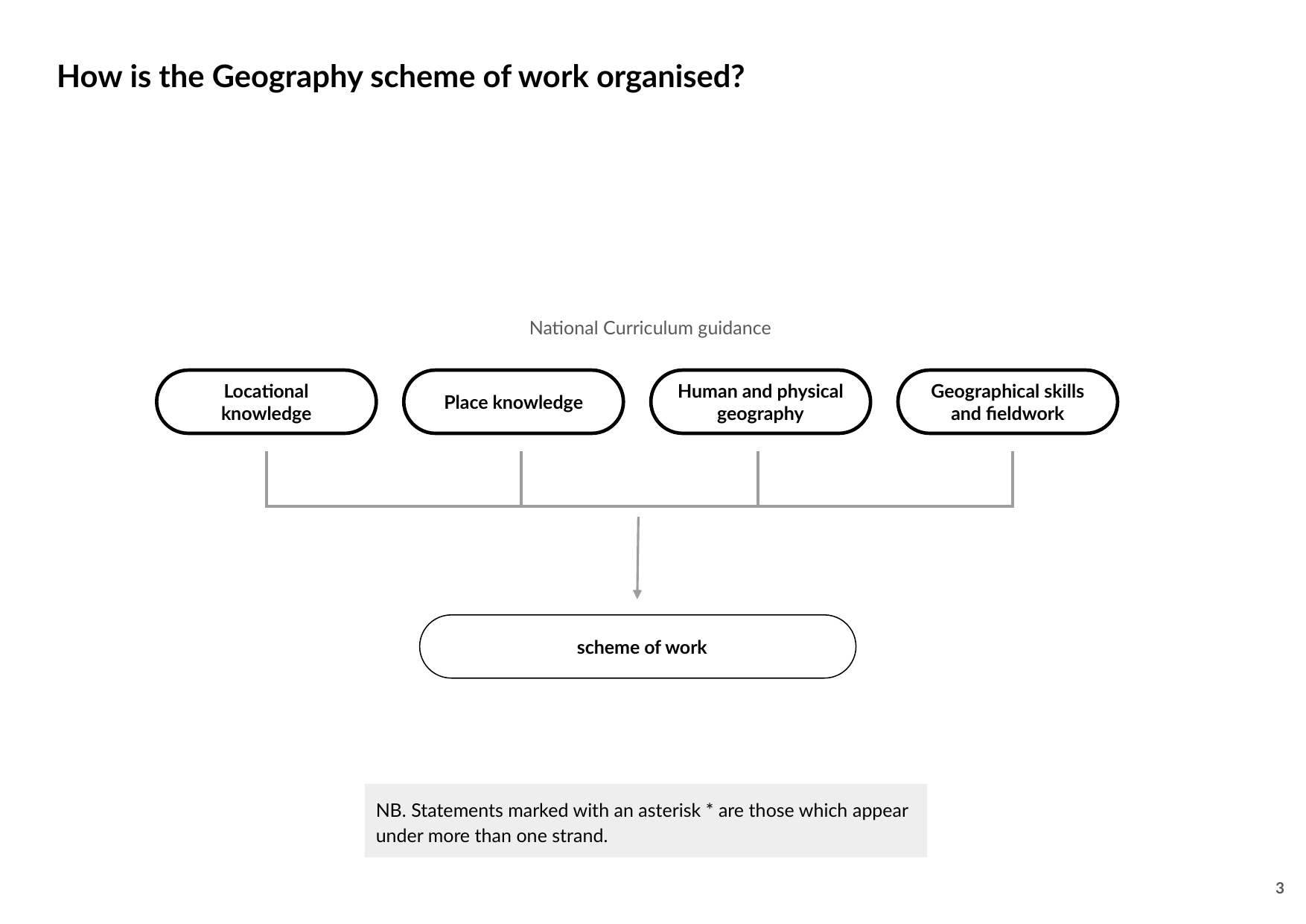

How is the Geography scheme of work organised?
National Curriculum guidance
Place knowledge
Human and physical geography
Locational knowledge
Geographical skills and fieldwork
|  |  |  |
| --- | --- | --- |

  scheme of work
NB. Statements marked with an asterisk * are those which appear under more than one strand.
3